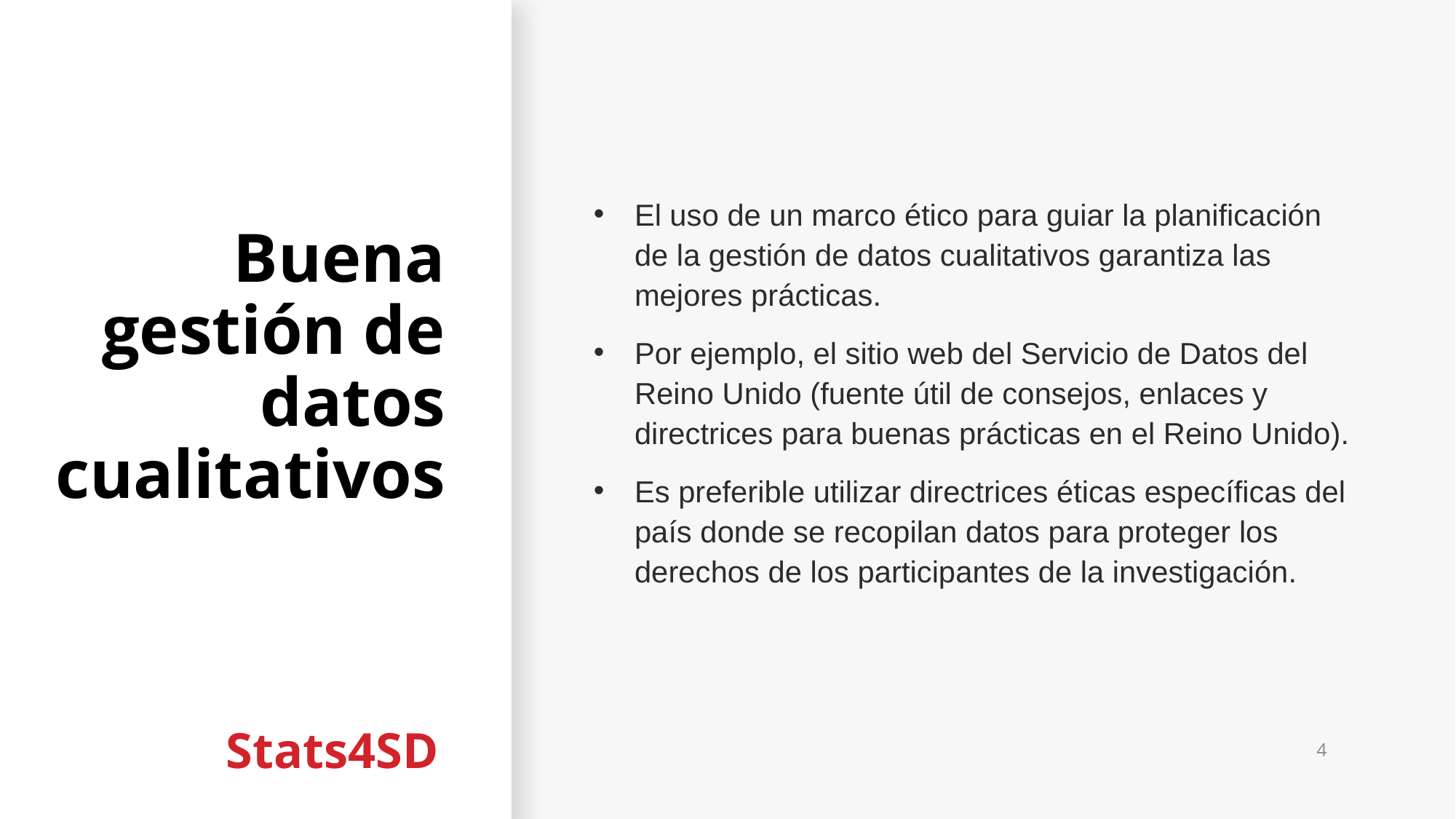

# Buena gestión de datos cualitativos
El uso de un marco ético para guiar la planificación de la gestión de datos cualitativos garantiza las mejores prácticas.
Por ejemplo, el sitio web del Servicio de Datos del Reino Unido (fuente útil de consejos, enlaces y directrices para buenas prácticas en el Reino Unido).
Es preferible utilizar directrices éticas específicas del país donde se recopilan datos para proteger los derechos de los participantes de la investigación.
4